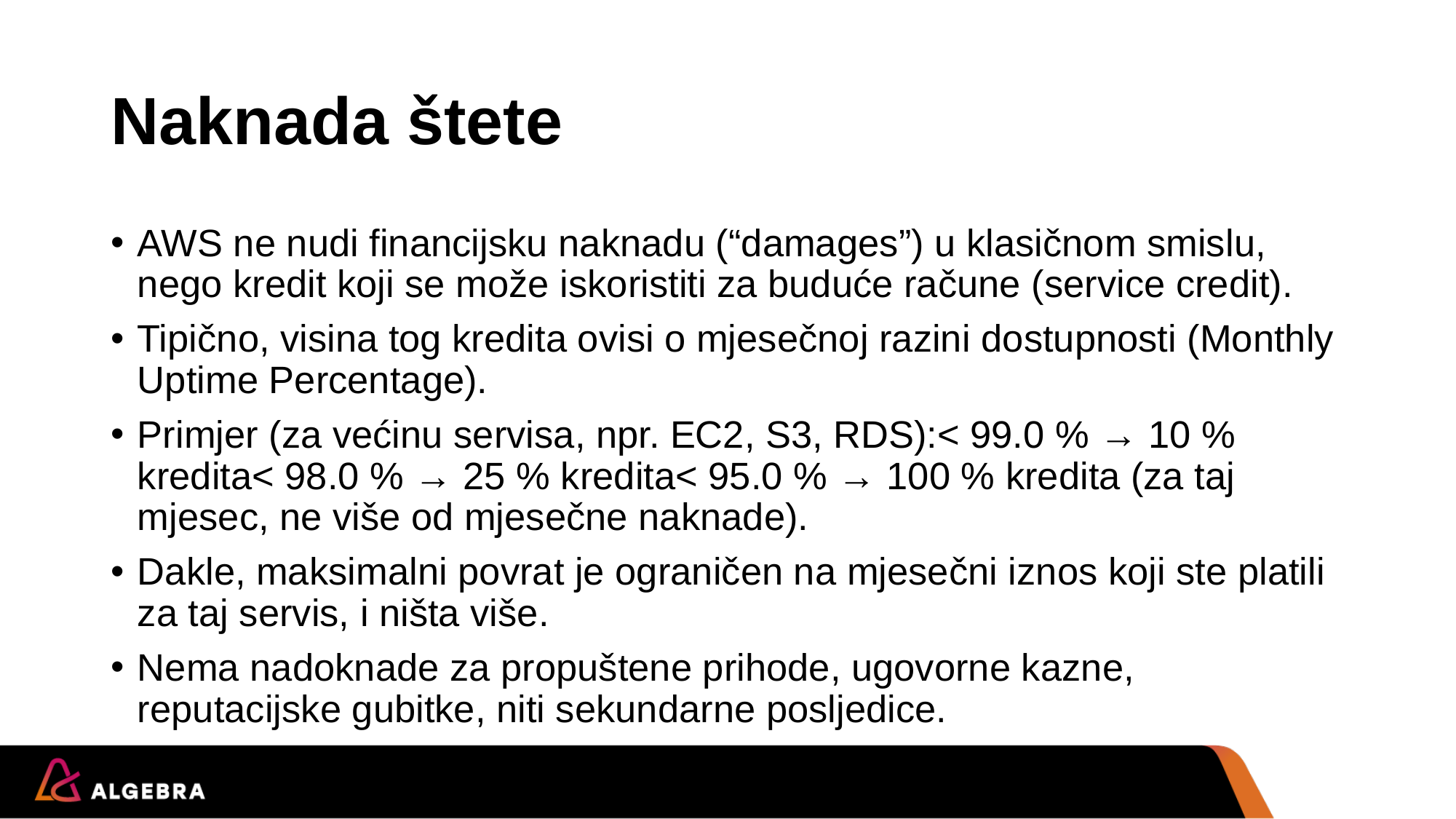

# Naknada štete
AWS ne nudi financijsku naknadu (“damages”) u klasičnom smislu, nego kredit koji se može iskoristiti za buduće račune (service credit).
Tipično, visina tog kredita ovisi o mjesečnoj razini dostupnosti (Monthly Uptime Percentage).
Primjer (za većinu servisa, npr. EC2, S3, RDS):< 99.0 % → 10 % kredita< 98.0 % → 25 % kredita< 95.0 % → 100 % kredita (za taj mjesec, ne više od mjesečne naknade).
Dakle, maksimalni povrat je ograničen na mjesečni iznos koji ste platili za taj servis, i ništa više.
Nema nadoknade za propuštene prihode, ugovorne kazne, reputacijske gubitke, niti sekundarne posljedice.